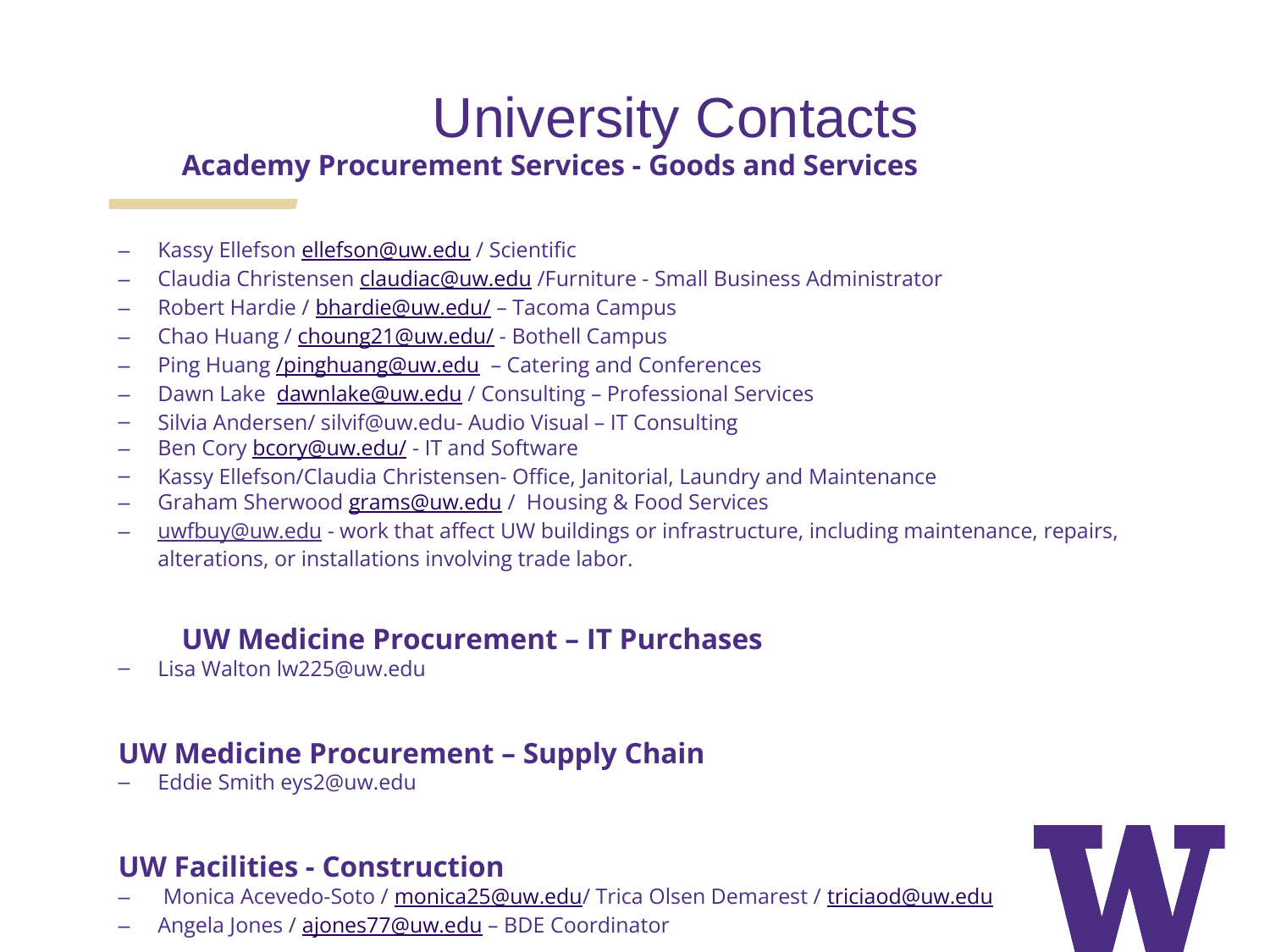

University Contacts
	Academy Procurement Services - Goods and Services

Kassy Ellefson ellefson@uw.edu / Scientific
Claudia Christensen claudiac@uw.edu /Furniture - Small Business Administrator
Robert Hardie / bhardie@uw.edu/ – Tacoma Campus
Chao Huang / choung21@uw.edu/ - Bothell Campus
Ping Huang /pinghuang@uw.edu  – Catering and Conferences
Dawn Lake  dawnlake@uw.edu / Consulting – Professional Services
Silvia Andersen/ silvif@uw.edu- Audio Visual – IT Consulting
Ben Cory bcory@uw.edu/ - IT and Software
Kassy Ellefson/Claudia Christensen- Office, Janitorial, Laundry and Maintenance
Graham Sherwood grams@uw.edu /  Housing & Food Services
uwfbuy@uw.edu - work that affect UW buildings or infrastructure, including maintenance, repairs, alterations, or installations involving trade labor.

	UW Medicine Procurement – IT Purchases
Lisa Walton lw225@uw.edu

UW Medicine Procurement – Supply Chain
Eddie Smith eys2@uw.edu

UW Facilities - Construction
 Monica Acevedo-Soto / monica25@uw.edu/ Trica Olsen Demarest / triciaod@uw.edu
Angela Jones / ajones77@uw.edu – BDE Coordinator

UW Foster School Consulting and Business Development Center
	Wil Tutol wtutol@uw.edu / Gabriela Michan gmichan@uw.edu